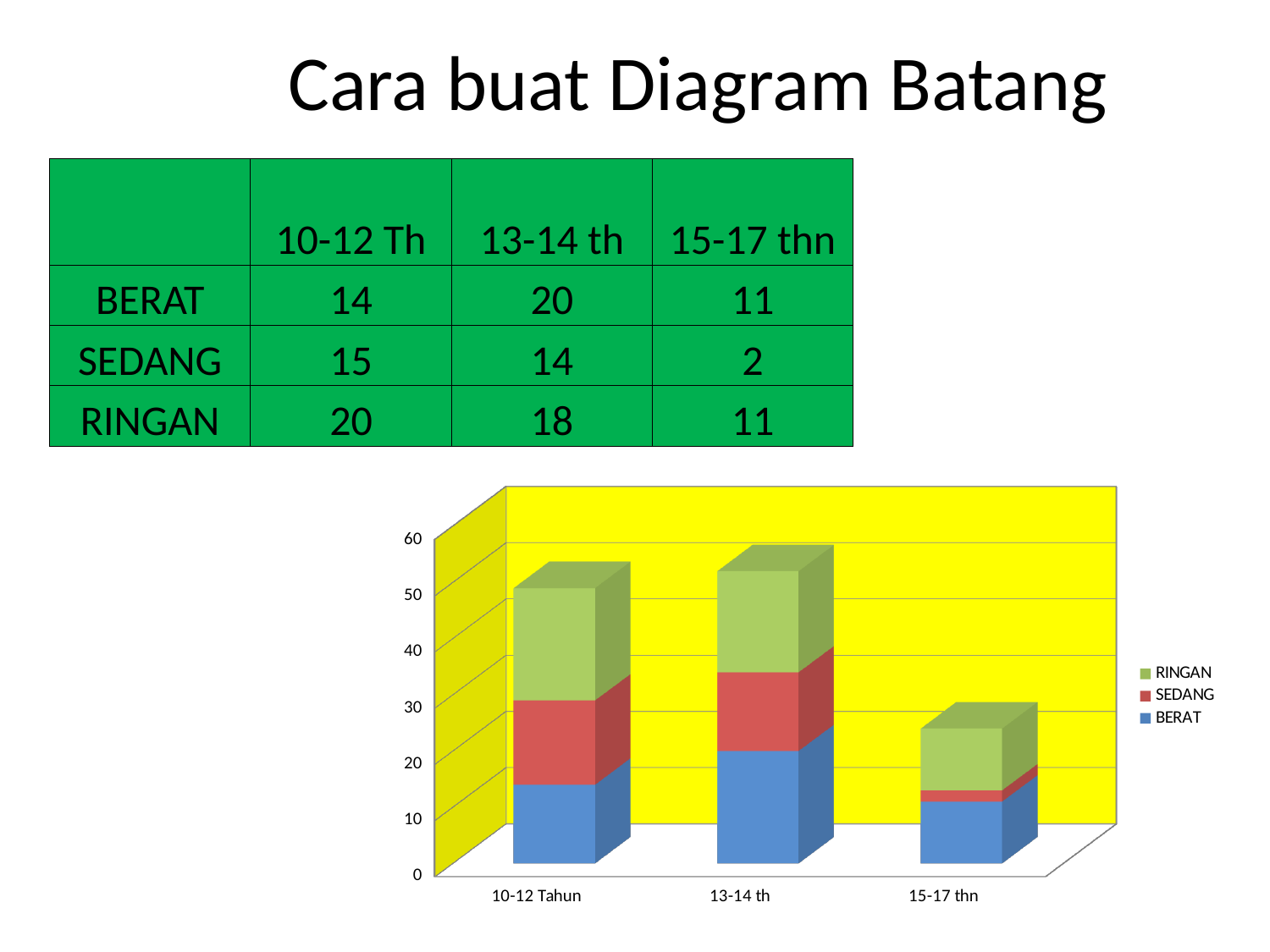

# Cara buat Diagram Batang
|  | 10-12 Th | 13-14 th | 15-17 thn |
| --- | --- | --- | --- |
| BERAT | 14 | 20 | 11 |
| SEDANG | 15 | 14 | 2 |
| RINGAN | 20 | 18 | 11 |

[unsupported chart]